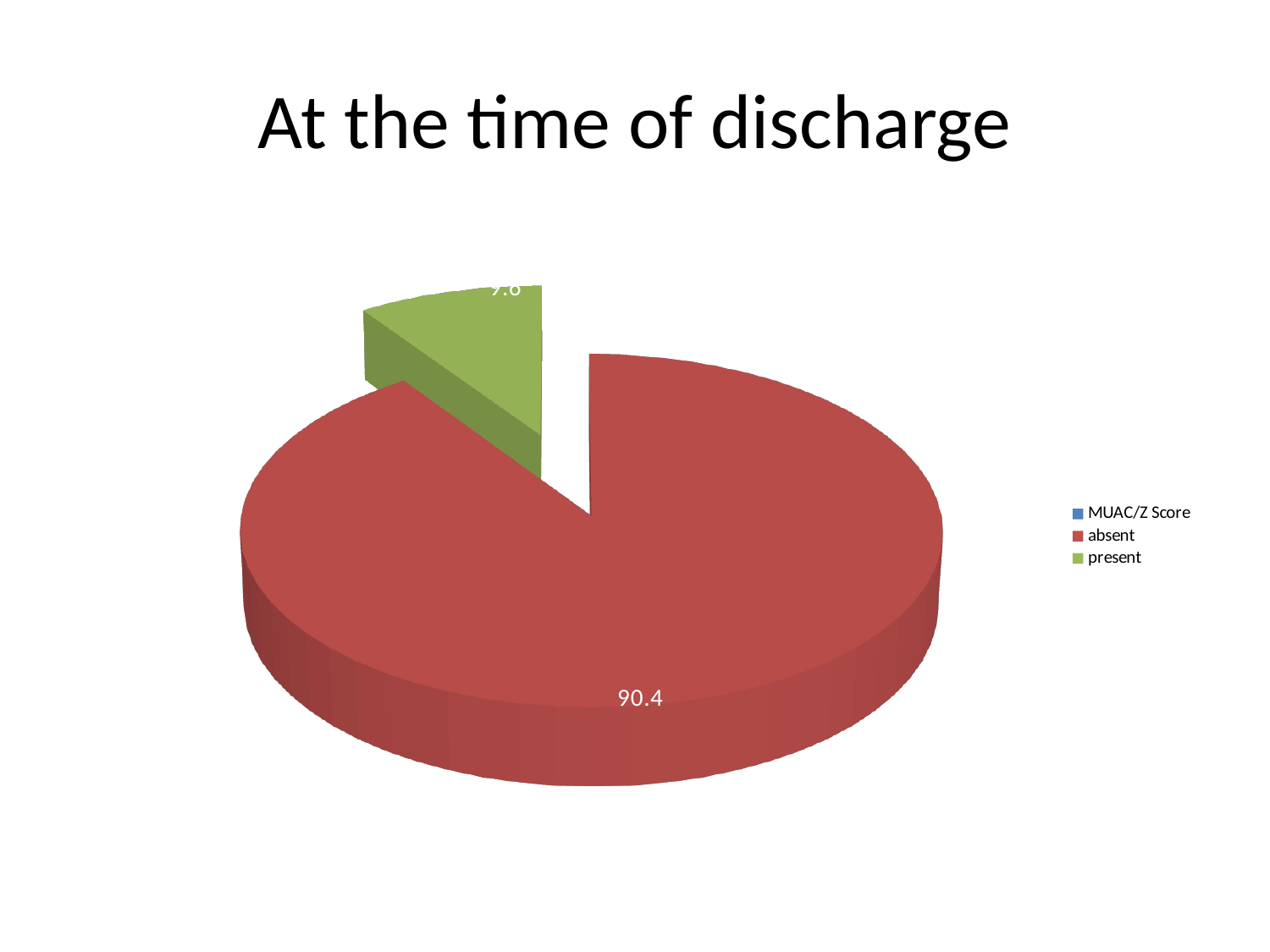

# At the time of discharge

[unsupported chart]